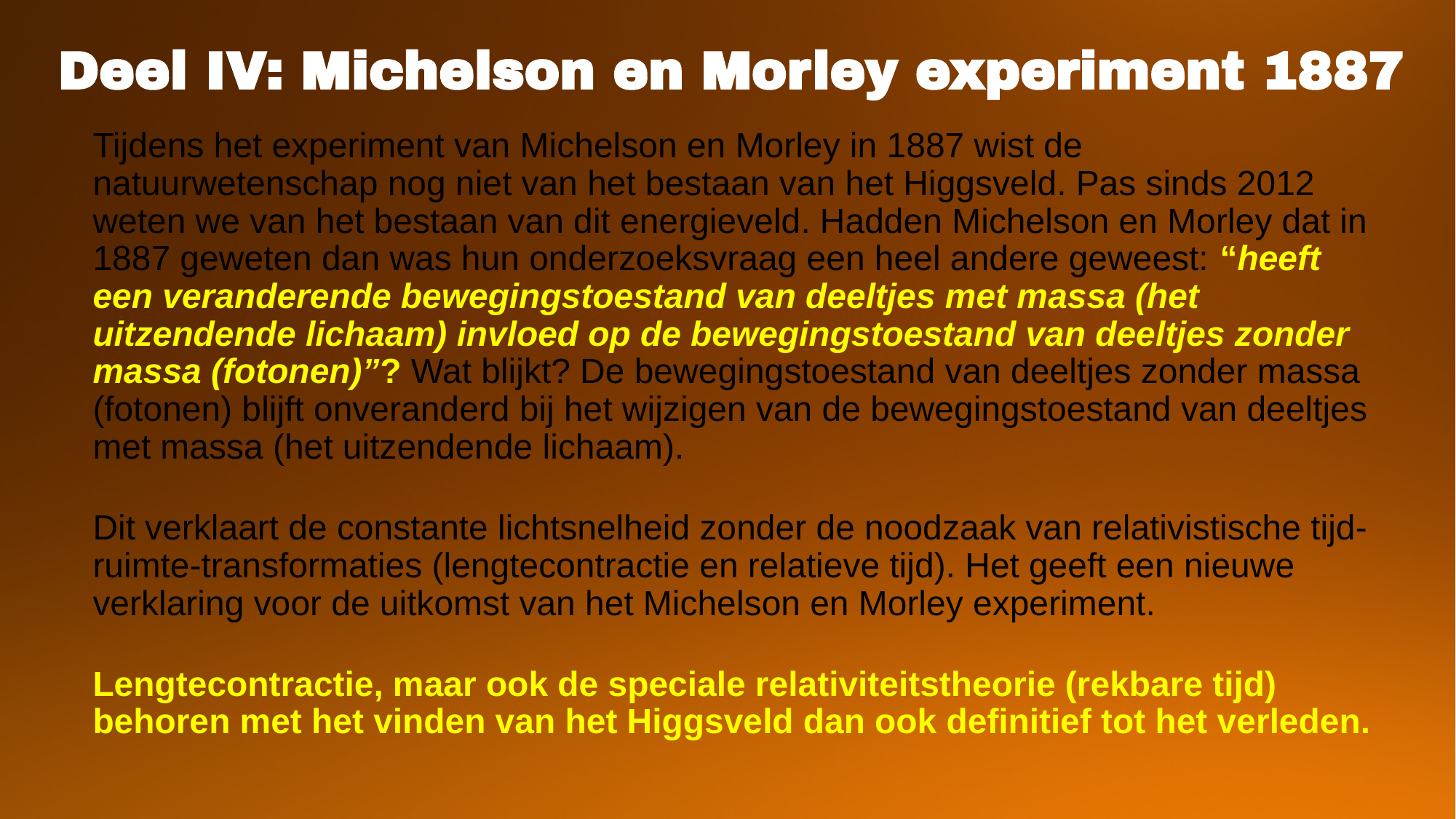

Deel IV: Michelson en Morley experiment 1887
Tijdens het experiment van Michelson en Morley in 1887 wist de natuurwetenschap nog niet van het bestaan van het Higgsveld. Pas sinds 2012 weten we van het bestaan van dit energieveld. Hadden Michelson en Morley dat in 1887 geweten dan was hun onderzoeksvraag een heel andere geweest: “heeft een veranderende bewegingstoestand van deeltjes met massa (het uitzendende lichaam) invloed op de bewegingstoestand van deeltjes zonder massa (fotonen)”? Wat blijkt? De bewegingstoestand van deeltjes zonder massa (fotonen) blijft onveranderd bij het wijzigen van de bewegingstoestand van deeltjes met massa (het uitzendende lichaam).

Dit verklaart de constante lichtsnelheid zonder de noodzaak van relativistische tijd-ruimte-transformaties (lengtecontractie en relatieve tijd). Het geeft een nieuwe verklaring voor de uitkomst van het Michelson en Morley experiment.

Lengtecontractie, maar ook de speciale relativiteitstheorie (rekbare tijd) behoren met het vinden van het Higgsveld dan ook definitief tot het verleden.